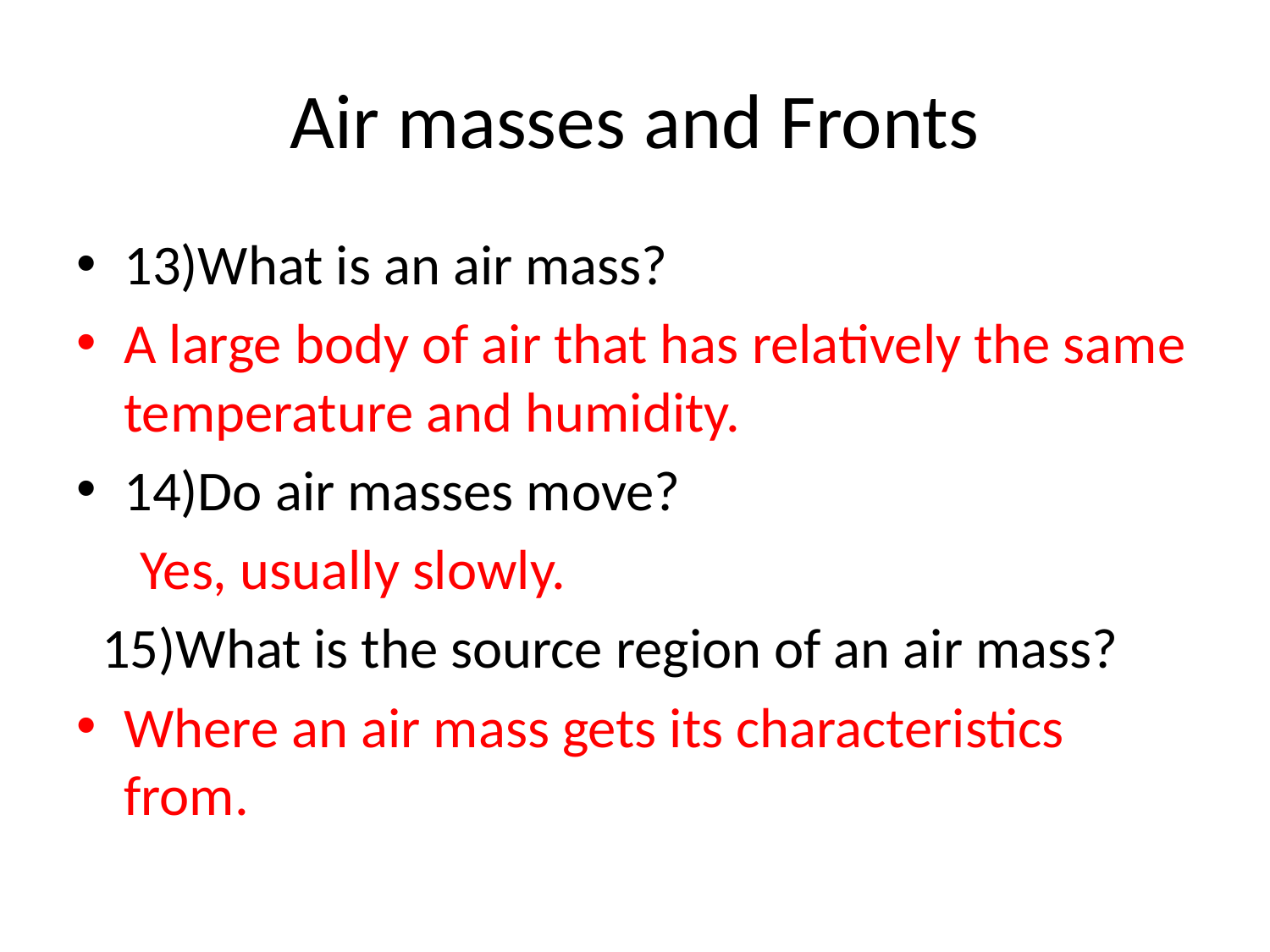

# Air masses and Fronts
13)What is an air mass?
A large body of air that has relatively the same temperature and humidity.
14)Do air masses move?
     Yes, usually slowly.
  15)What is the source region of an air mass?
Where an air mass gets its characteristics from.